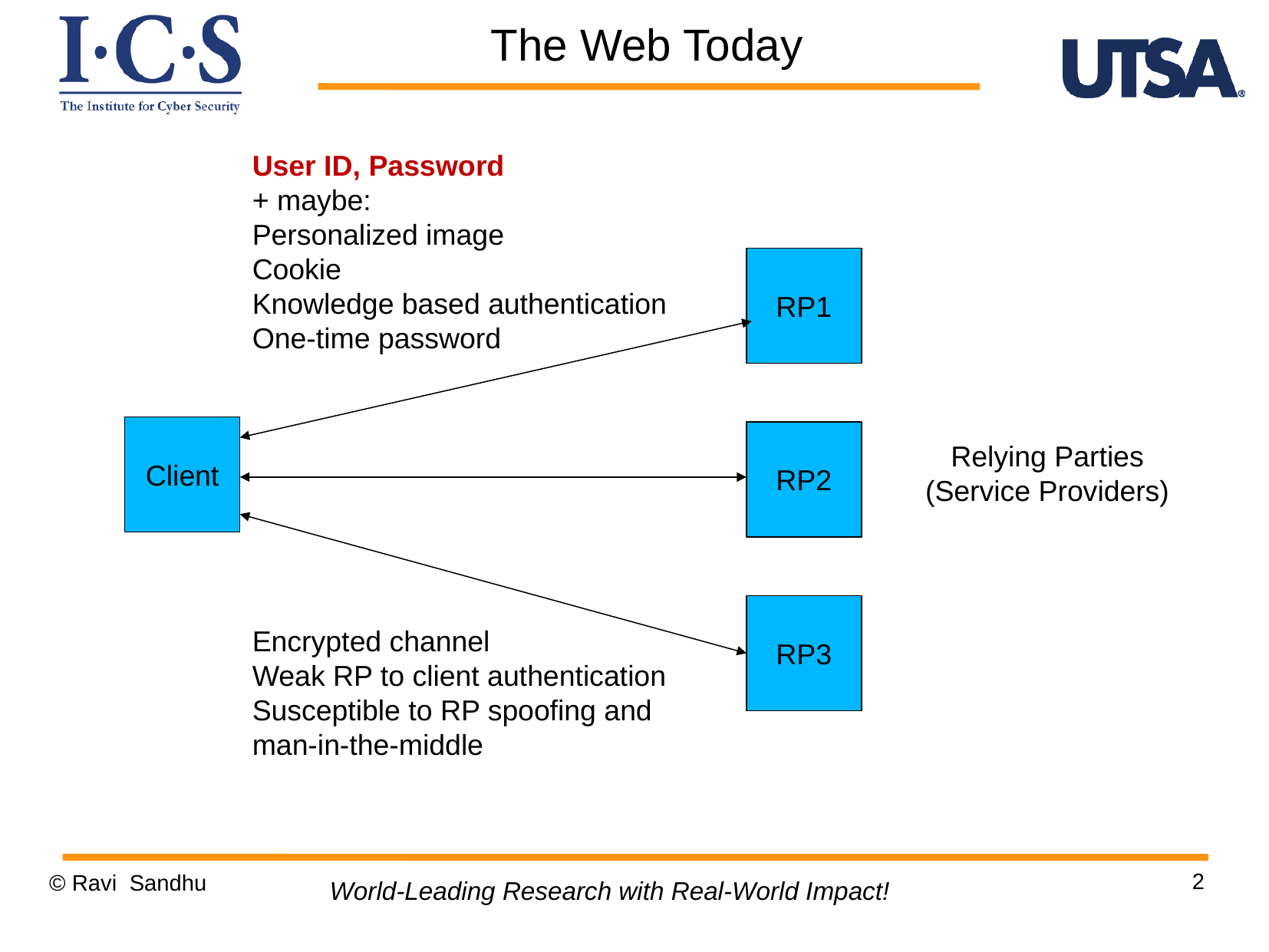

The Web Today
User ID, Password
+ maybe:
Personalized image
Cookie
Knowledge based authentication
One-time password

RP1

Client
RP2
Relying Parties
(Service Providers)
RP3
Encrypted channel
Weak RP to client authentication
Susceptible to RP spoofing and man-in-the-middle

2
© Ravi  Sandhu
World-Leading Research with Real-World Impact!